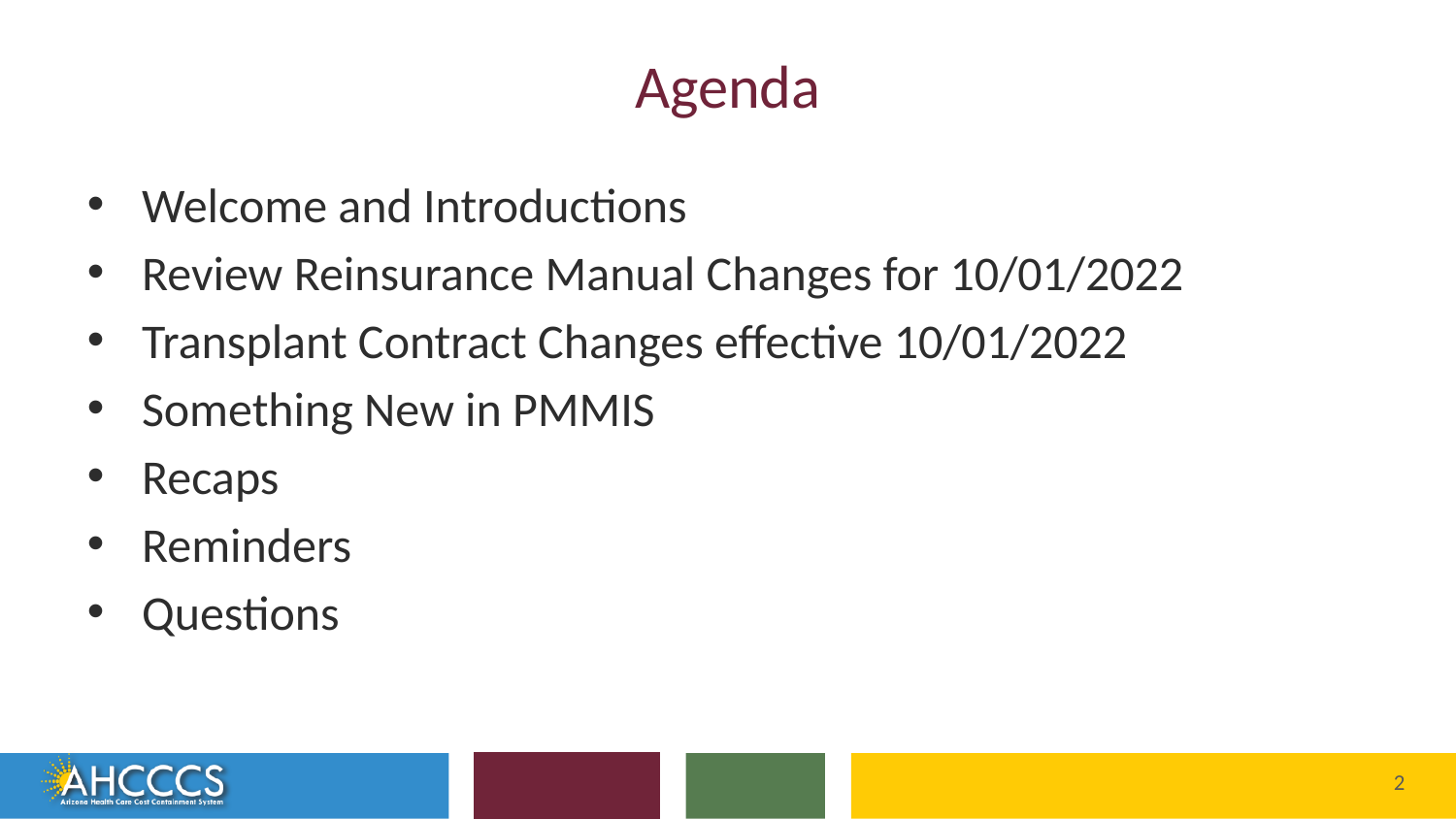

# Agenda
Welcome and Introductions
Review Reinsurance Manual Changes for 10/01/2022
Transplant Contract Changes effective 10/01/2022
Something New in PMMIS
Recaps
Reminders
Questions